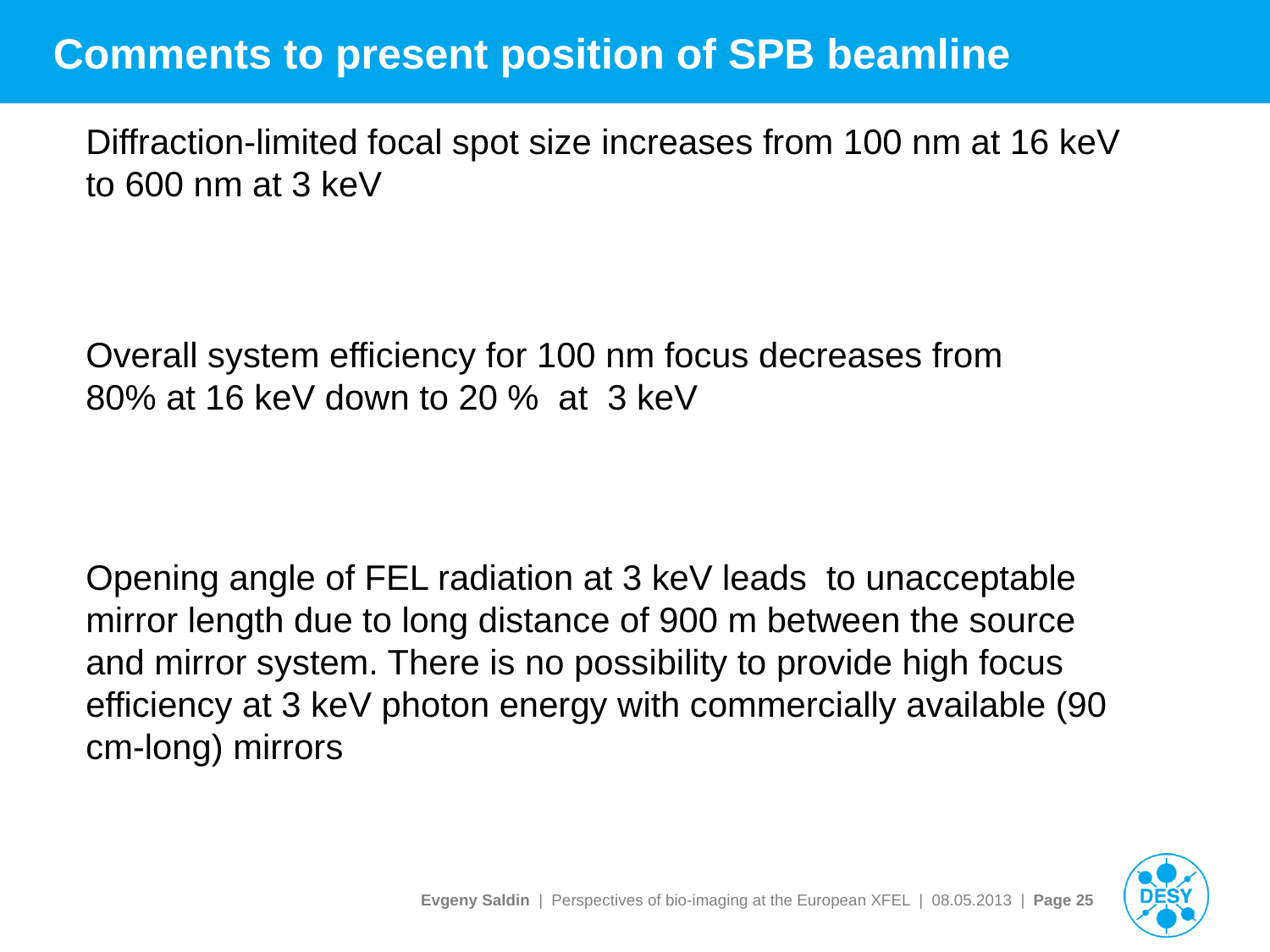

# Comments to present position of SPB beamline
Diffraction-limited focal spot size increases from 100 nm at 16 keV to 600 nm at 3 keV
Overall system efficiency for 100 nm focus decreases from 80% at 16 keV down to 20 %  at  3 keV
Opening angle of FEL radiation at 3 keV leads  to unacceptable mirror length due to long distance of 900 m between the source and mirror system. There is no possibility to provide high focus efficiency at 3 keV photon energy with commercially available (90 cm-long) mirrors